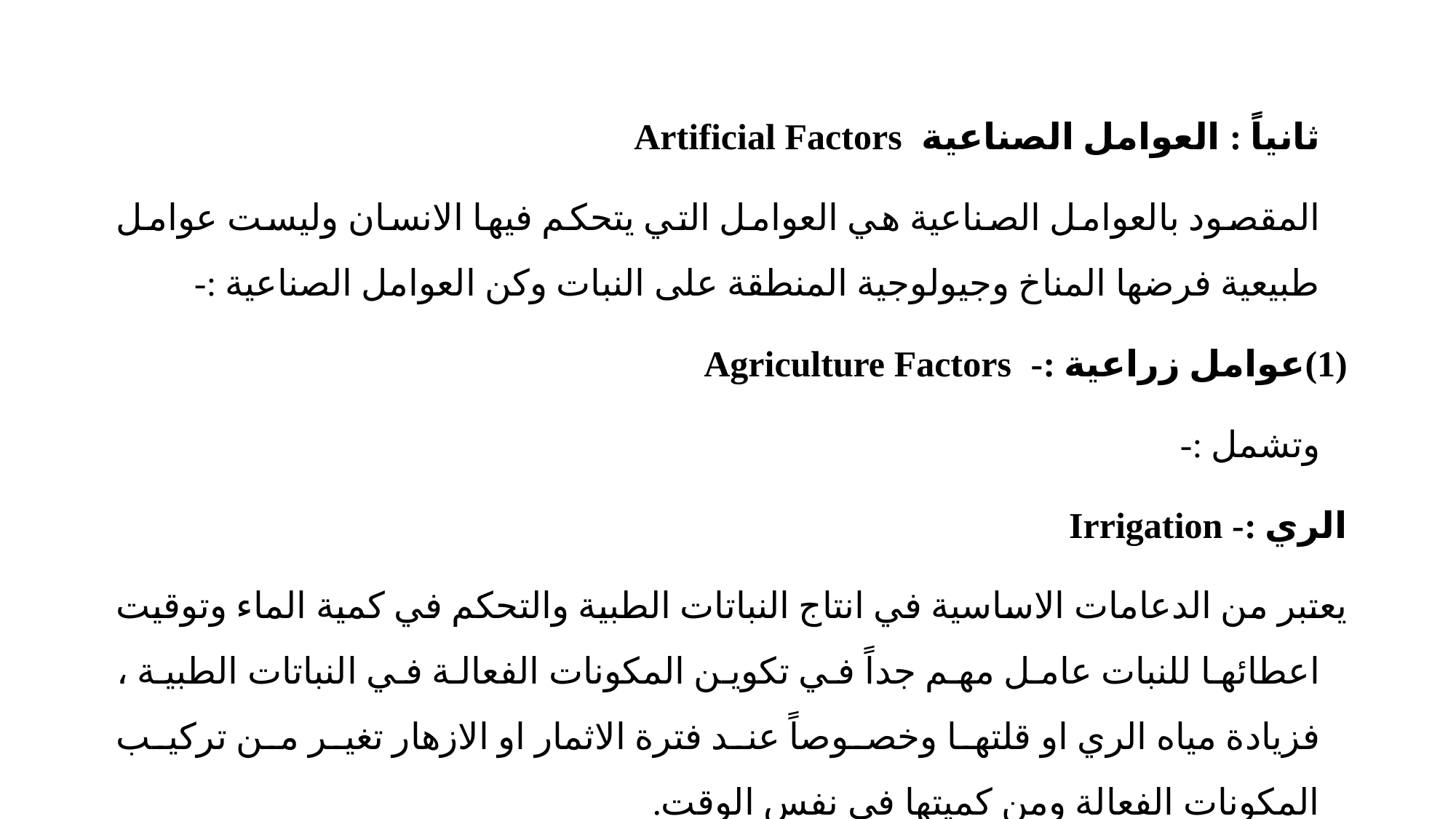

ثانياً : العوامل الصناعية  Artificial Factors
المقصود بالعوامل الصناعية هي العوامل التي يتحكم فيها الانسان وليست عوامل طبيعية فرضها المناخ وجيولوجية المنطقة على النبات وكن العوامل الصناعية :-
عوامل زراعية :-  Agriculture Factors
وتشمل :-
الري :- Irrigation
يعتبر من الدعامات الاساسية في انتاج النباتات الطبية والتحكم في كمية الماء وتوقيت اعطائها للنبات عامل مهم جداً في تكوين المكونات الفعالة في النباتات الطبية ، فزيادة مياه الري او قلتها وخصوصاً عند فترة الاثمار او الازهار تغير من تركيب المكونات الفعالة ومن كميتها في نفس الوقت.